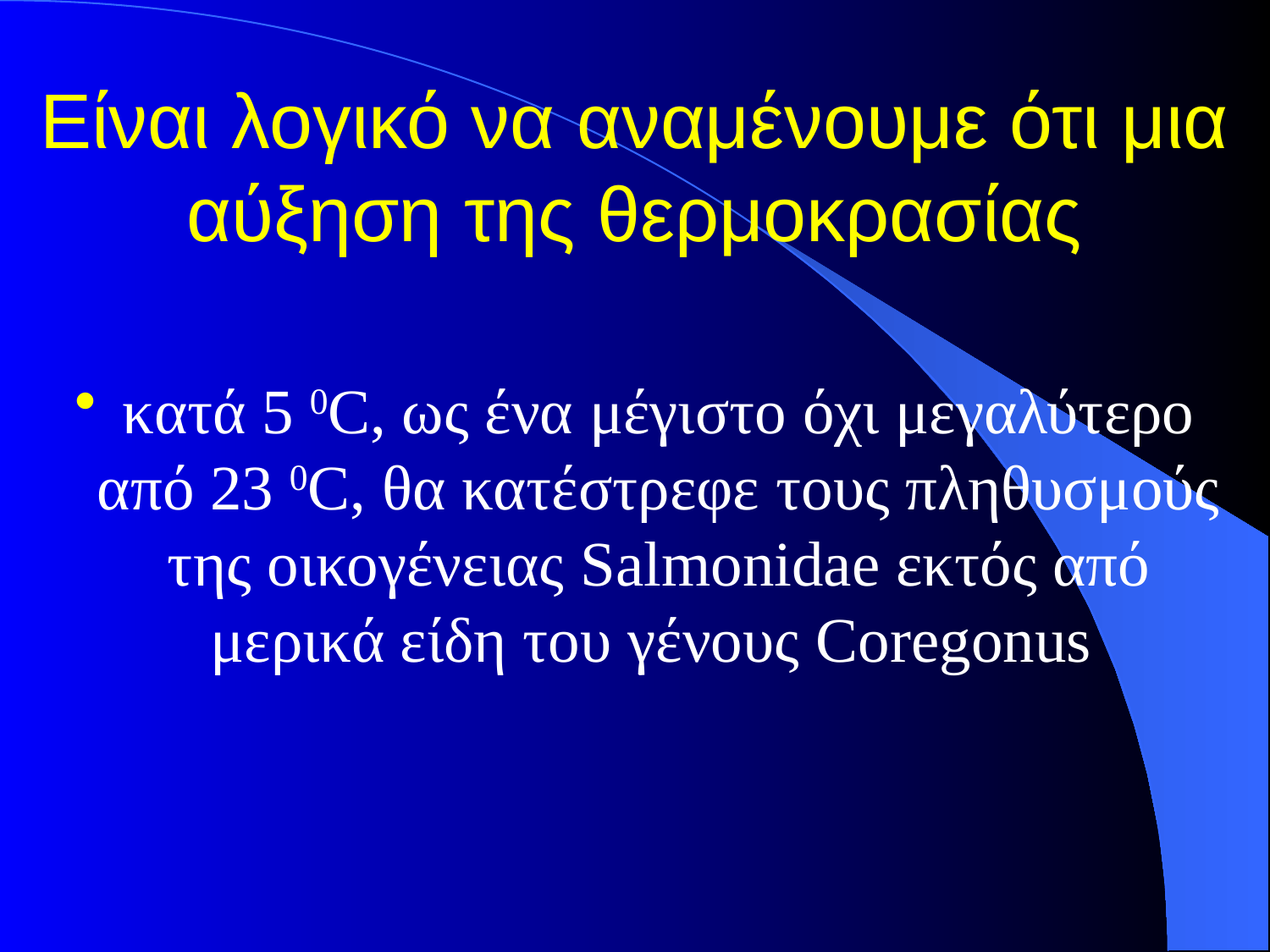

# Είναι λογικό να αναμένουμε ότι μια αύξηση της θερμοκρασίας

κατά 5 0C, ως ένα μέγιστο όχι μεγαλύτερο από 23 0C, θα κατέστρεφε τους πληθυσμούς της οικογένειας Salmonidae εκτός από μερικά είδη του γένους Coregonus